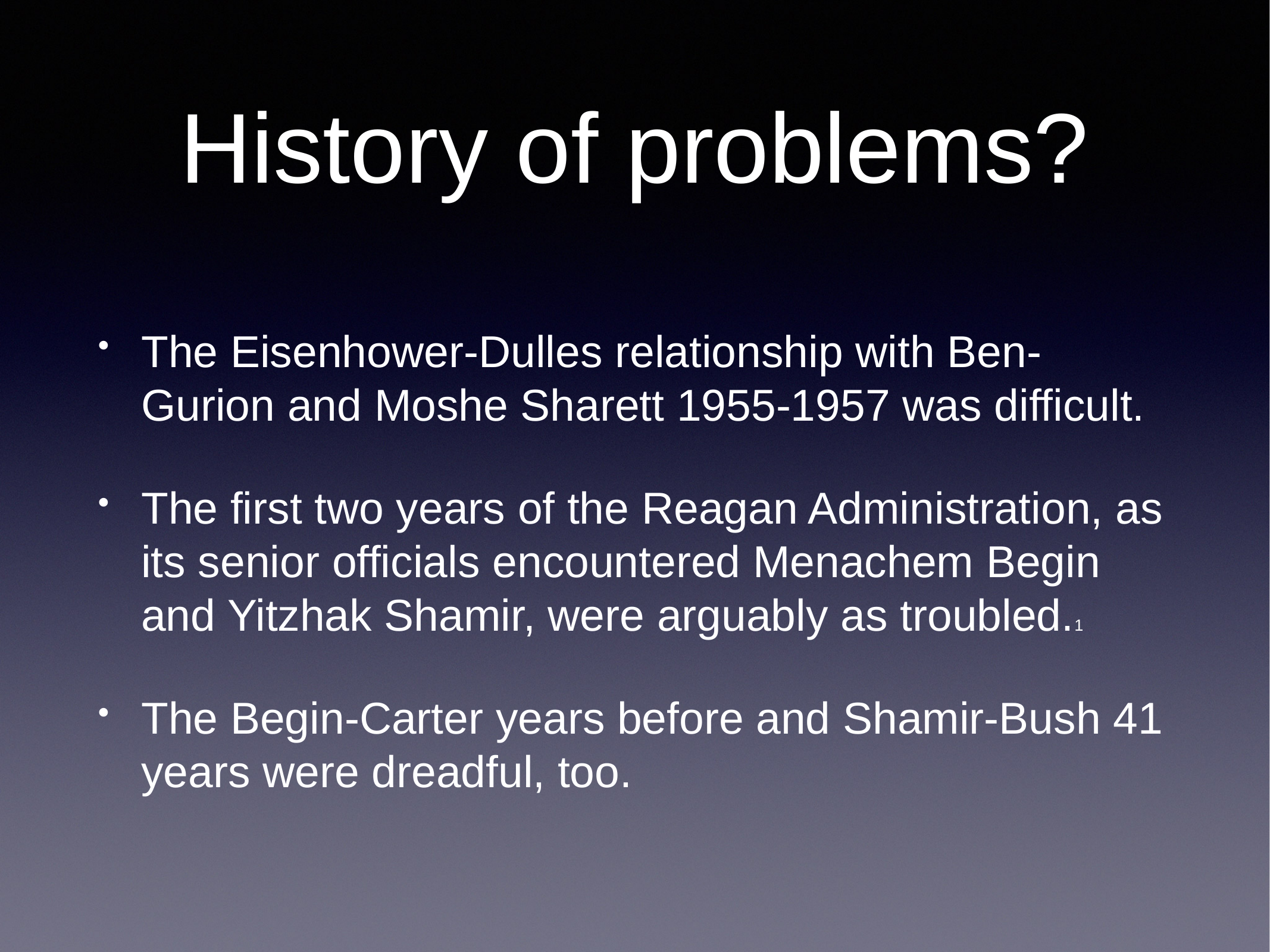

# History of problems?
The Eisenhower-Dulles relationship with Ben-Gurion and Moshe Sharett 1955-1957 was difficult.
The first two years of the Reagan Administration, as its senior officials encountered Menachem Begin and Yitzhak Shamir, were arguably as troubled.1
The Begin-Carter years before and Shamir-Bush 41 years were dreadful, too.